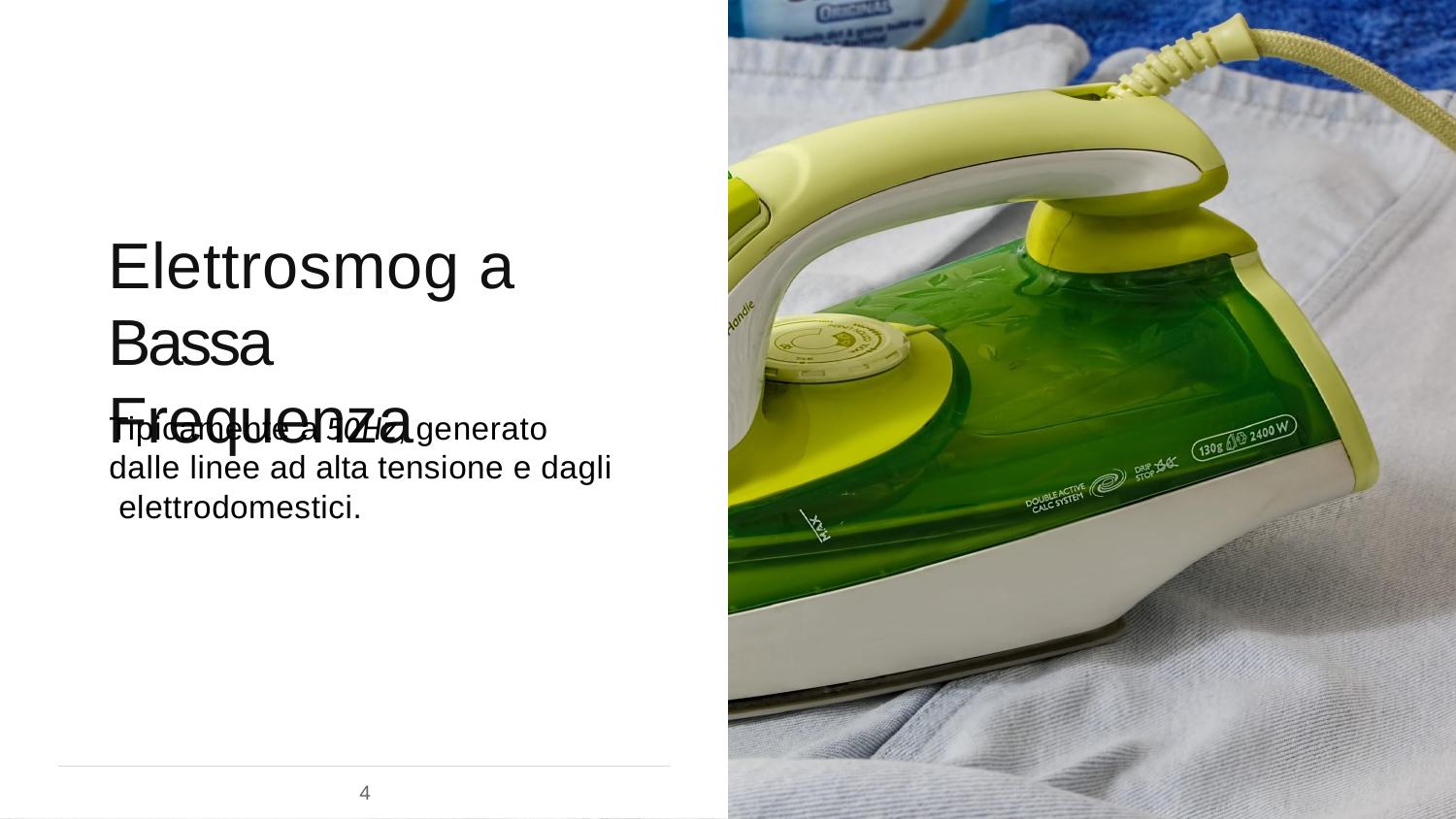

Elettrosmog a  Bassa Frequenza
Tipicamente a 50Hz, generato  dalle linee ad alta tensione e dagli  elettrodomestici.

4